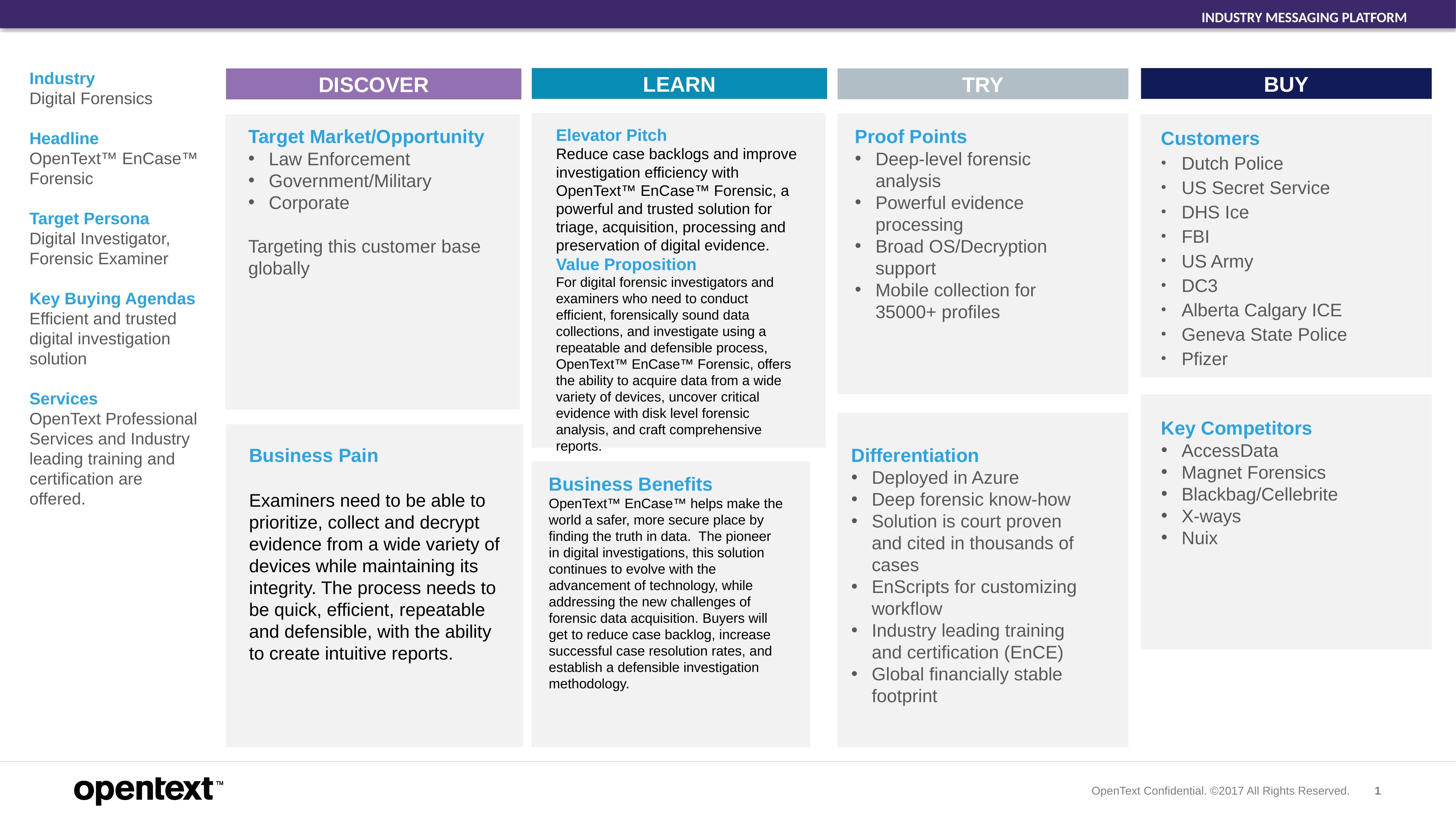

INDUSTRY MESSAGING PLATFORM

Industry
Digital Forensics

Headline
OpenText™ EnCase™ Forensic

Target Persona
Digital Investigator, Forensic Examiner

Key Buying Agendas
Efficient and trusted digital investigation solution

Services
OpenText Professional Services and Industry leading training and certification are offered.
LEARN
BUY
TRY
DISCOVER

Target Market/Opportunity
Law Enforcement
Government/Military
Corporate

Targeting this customer base globally

Elevator Pitch
Reduce case backlogs and improve investigation efficiency with OpenText™ EnCase™ Forensic, a powerful and trusted solution for triage, acquisition, processing and preservation of digital evidence.
Value Proposition
For digital forensic investigators and examiners who need to conduct efficient, forensically sound data collections, and investigate using a repeatable and defensible process, OpenText™ EnCase™ Forensic, offers the ability to acquire data from a wide variety of devices, uncover critical evidence with disk level forensic analysis, and craft comprehensive reports.
Proof Points
Deep-level forensic analysis
Powerful evidence processing
Broad OS/Decryption support
Mobile collection for 35000+ profiles

Customers
Dutch Police
US Secret Service
DHS Ice
FBI
US Army
DC3
Alberta Calgary ICE
Geneva State Police
Pfizer

Key Competitors
AccessData
Magnet Forensics
Blackbag/Cellebrite
X-ways
Nuix

Differentiation
Deployed in Azure
Deep forensic know-how
Solution is court proven and cited in thousands of cases
EnScripts for customizing workflow
Industry leading training and certification (EnCE)
Global financially stable footprint

Business Pain

Examiners need to be able to prioritize, collect and decrypt evidence from a wide variety of devices while maintaining its integrity. The process needs to be quick, efficient, repeatable and defensible, with the ability to create intuitive reports.

Business Benefits
OpenText™ EnCase™ helps make the world a safer, more secure place by finding the truth in data.  The pioneer in digital investigations, this solution continues to evolve with the advancement of technology, while addressing the new challenges of forensic data acquisition. Buyers will  get to reduce case backlog, increase successful case resolution rates, and establish a defensible investigation methodology.